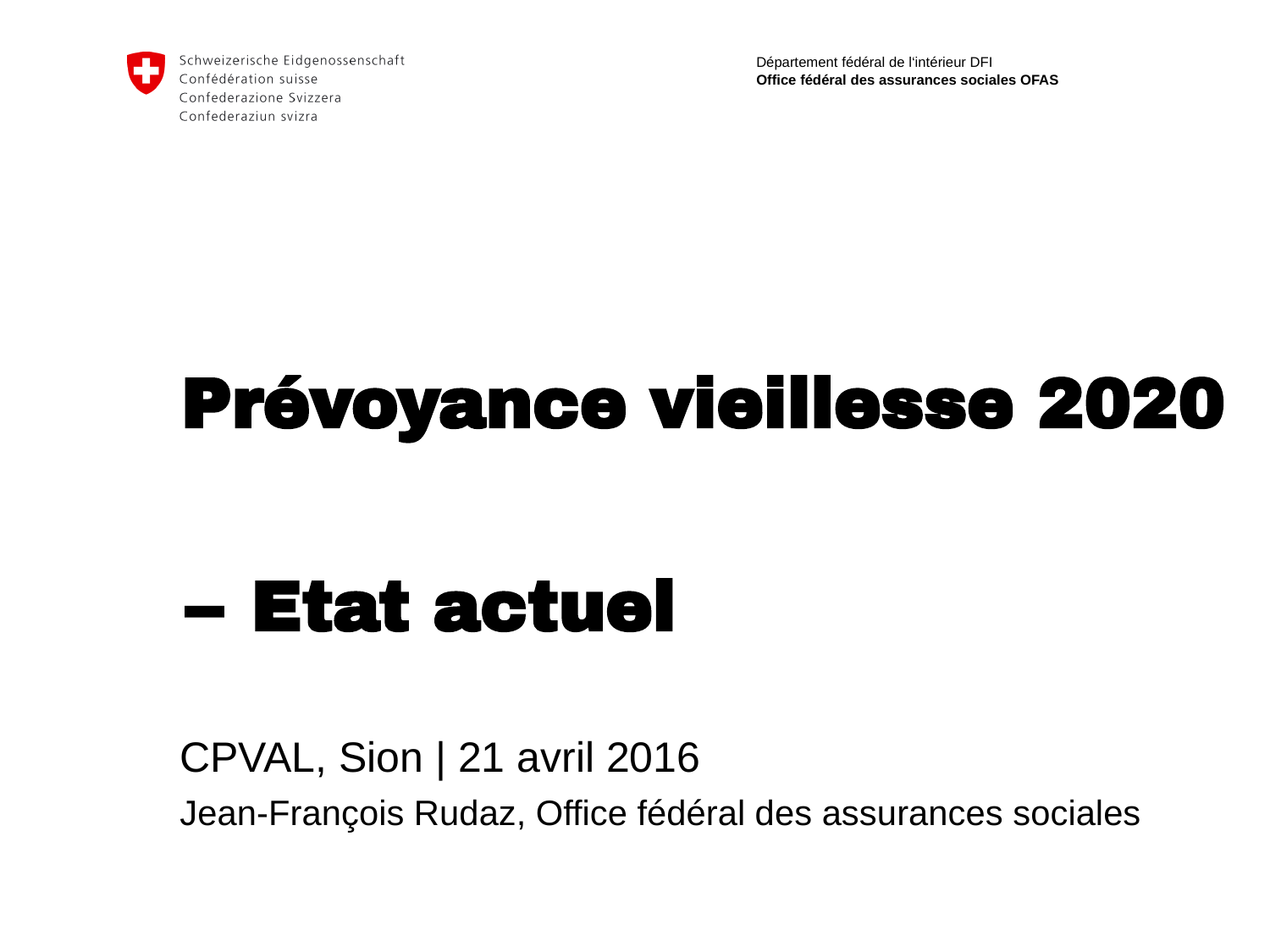

# Prévoyance vieillesse 2020 − Etat actuel
CPVAL, Sion | 21 avril 2016
Jean-François Rudaz, Office fédéral des assurances sociales